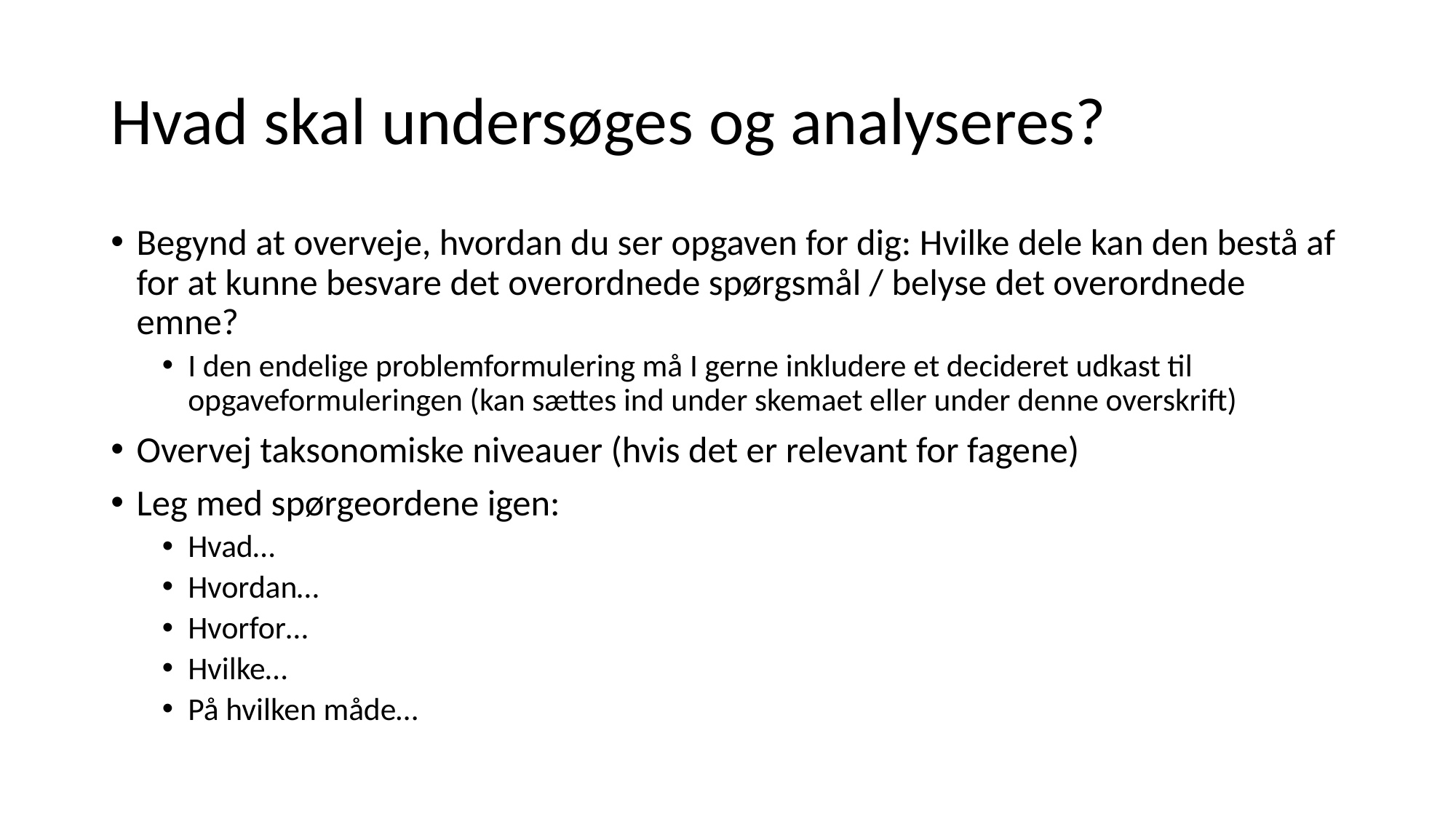

# Hvad skal undersøges og analyseres?
Begynd at overveje, hvordan du ser opgaven for dig: Hvilke dele kan den bestå af for at kunne besvare det overordnede spørgsmål / belyse det overordnede emne?
I den endelige problemformulering må I gerne inkludere et decideret udkast til opgaveformuleringen (kan sættes ind under skemaet eller under denne overskrift)
Overvej taksonomiske niveauer (hvis det er relevant for fagene)
Leg med spørgeordene igen:
Hvad…
Hvordan…
Hvorfor…
Hvilke…
På hvilken måde…